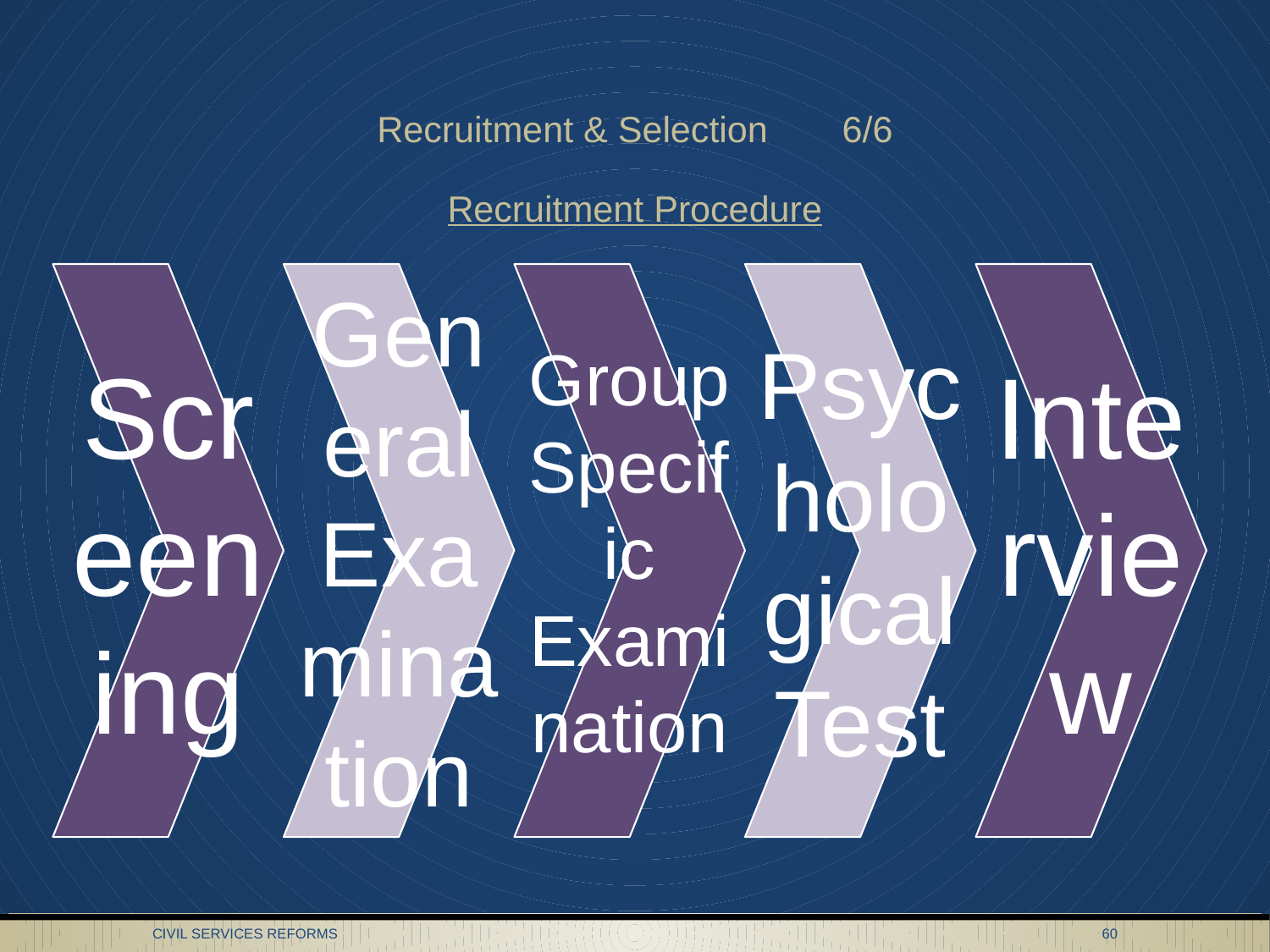

# Recruitment & Selection 			6/6 Recruitment Procedure

Civil Services Reforms
60